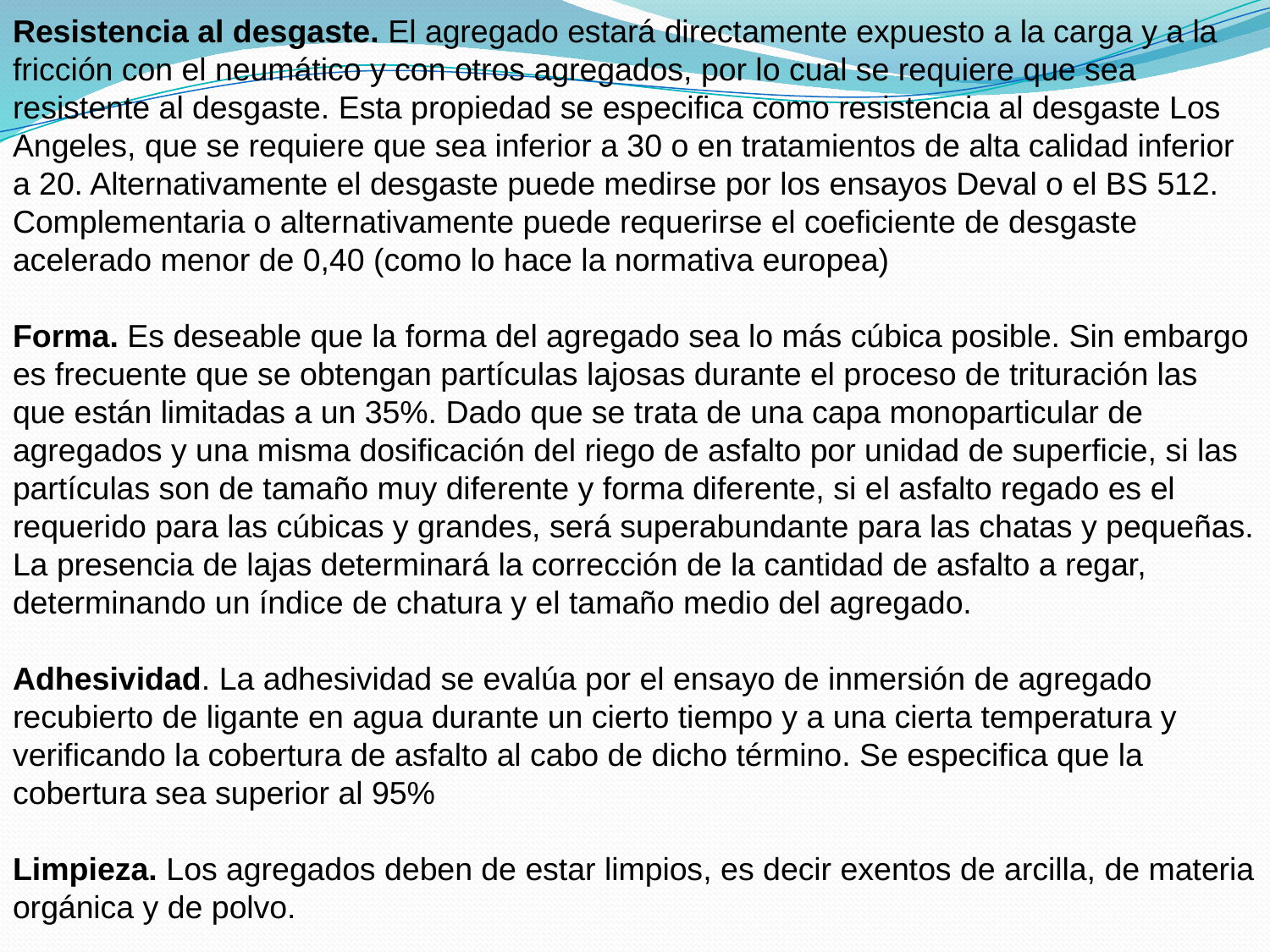

Resistencia al desgaste. El agregado estará directamente expuesto a la carga y a la fricción con el neumático y con otros agregados, por lo cual se requiere que sea resistente al desgaste. Esta propiedad se especifica como resistencia al desgaste Los Angeles, que se requiere que sea inferior a 30 o en tratamientos de alta calidad inferior a 20. Alternativamente el desgaste puede medirse por los ensayos Deval o el BS 512. Complementaria o alternativamente puede requerirse el coeficiente de desgaste acelerado menor de 0,40 (como lo hace la normativa europea)

Forma. Es deseable que la forma del agregado sea lo más cúbica posible. Sin embargo es frecuente que se obtengan partículas lajosas durante el proceso de trituración las que están limitadas a un 35%. Dado que se trata de una capa monoparticular de agregados y una misma dosificación del riego de asfalto por unidad de superficie, si las partículas son de tamaño muy diferente y forma diferente, si el asfalto regado es el requerido para las cúbicas y grandes, será superabundante para las chatas y pequeñas.
La presencia de lajas determinará la corrección de la cantidad de asfalto a regar, determinando un índice de chatura y el tamaño medio del agregado.

Adhesividad. La adhesividad se evalúa por el ensayo de inmersión de agregado recubierto de ligante en agua durante un cierto tiempo y a una cierta temperatura y verificando la cobertura de asfalto al cabo de dicho término. Se especifica que la cobertura sea superior al 95%

Limpieza. Los agregados deben de estar limpios, es decir exentos de arcilla, de materia orgánica y de polvo.